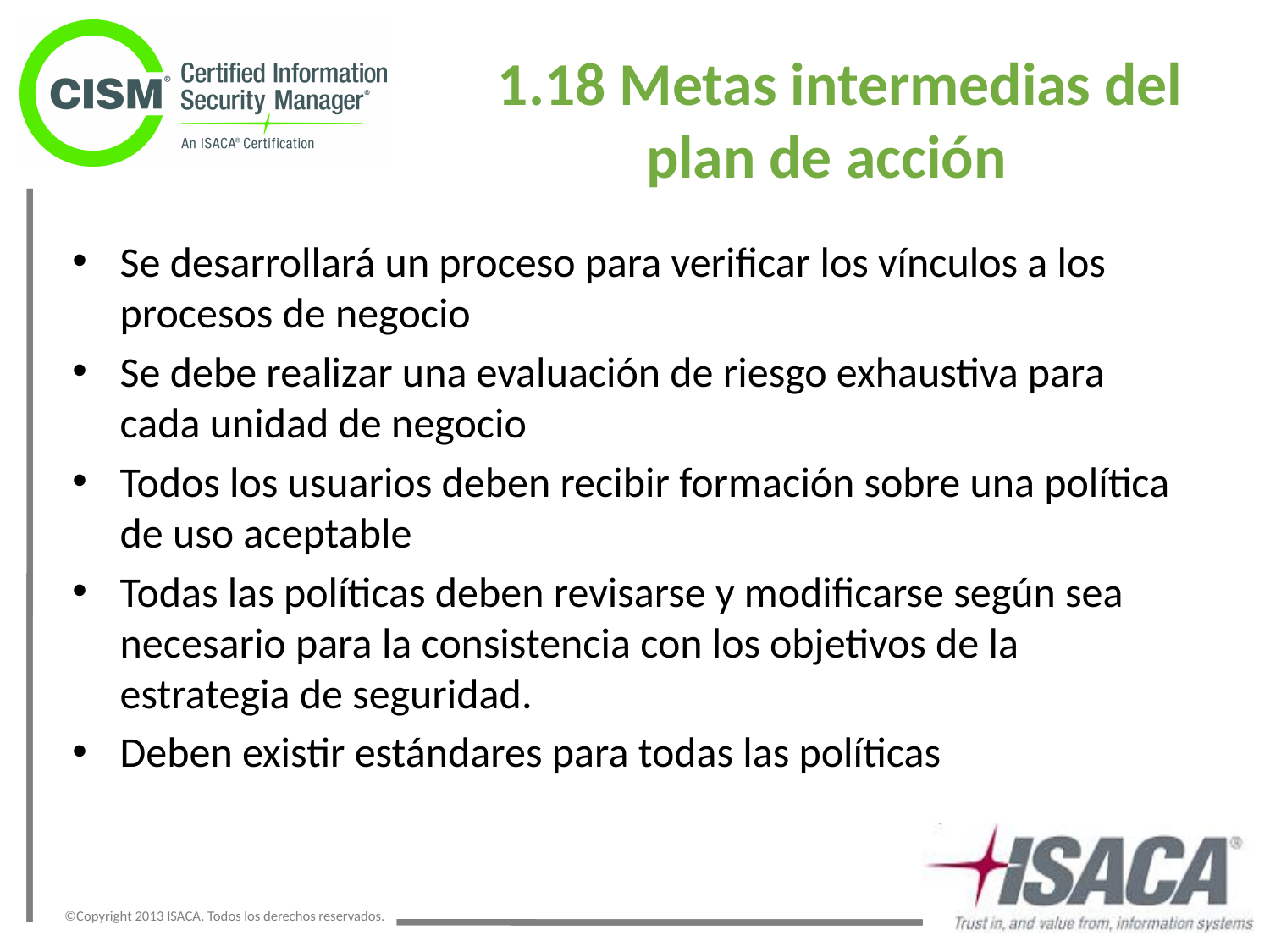

# 1.18 Metas intermedias del plan de acción
Se desarrollará un proceso para verificar los vínculos a los procesos de negocio
Se debe realizar una evaluación de riesgo exhaustiva para cada unidad de negocio
Todos los usuarios deben recibir formación sobre una política de uso aceptable
Todas las políticas deben revisarse y modificarse según sea necesario para la consistencia con los objetivos de la estrategia de seguridad.
Deben existir estándares para todas las políticas